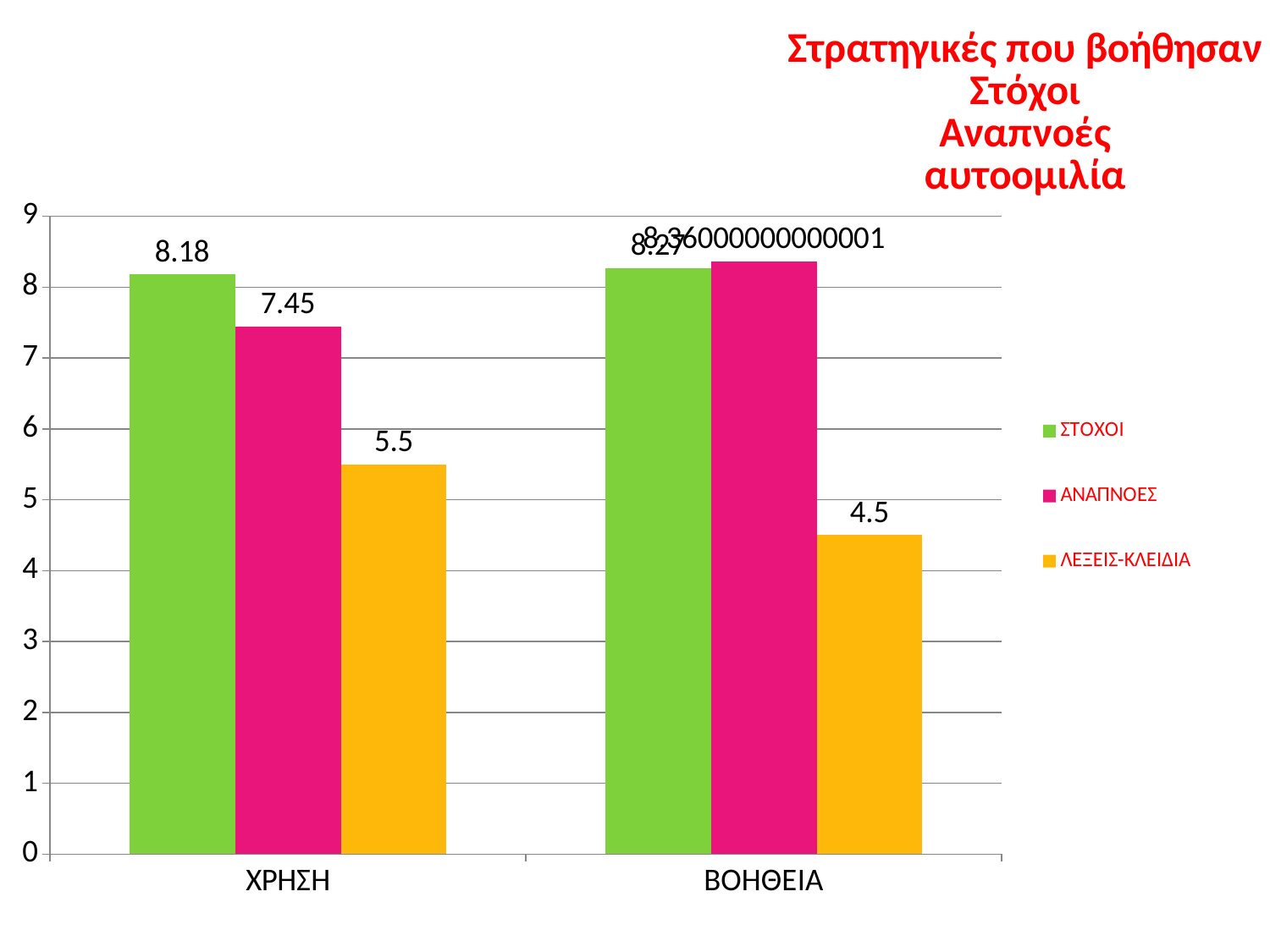

### Chart: Στρατηγικές που βοήθησαν
Στόχοι
Αναπνοές
αυτοομιλία

| Category | ΣΤΟΧΟΙ | ΑΝΑΠΝΟΕΣ | ΛΕΞΕΙΣ-ΚΛΕΙΔΙΑ |
|---|---|---|---|
| ΧΡΗΣΗ | 8.18 | 7.45 | 5.5 |
| ΒΟΗΘΕΙΑ | 8.27 | 8.360000000000005 | 4.5 |